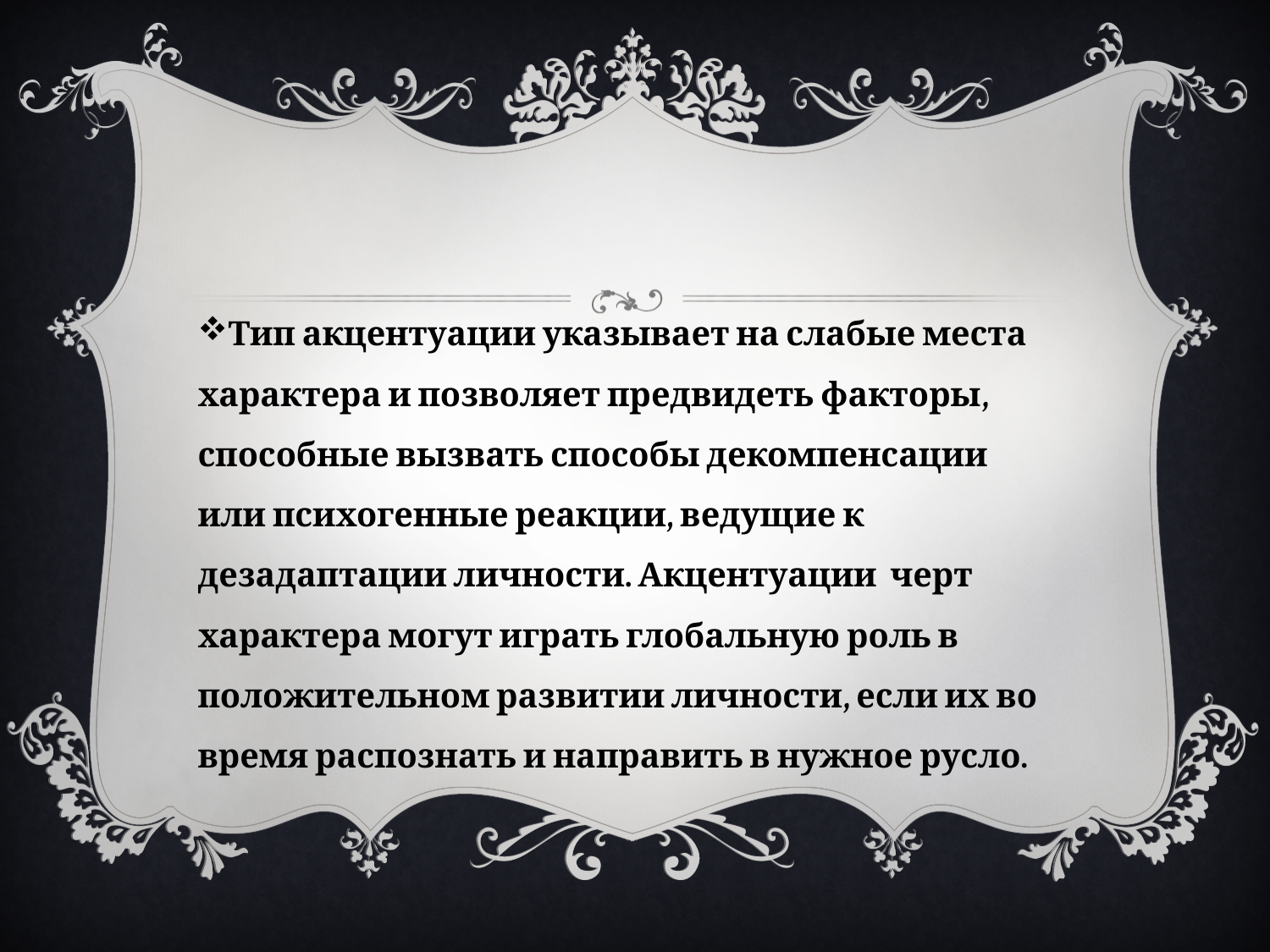

#
Тип акцентуации указывает на слабые места характера и позволяет предвидеть факторы, способные вызвать способы декомпенсации или психогенные реакции, ведущие к дезадаптации личности. Акцентуации  черт характера могут играть глобальную роль в положительном развитии личности, если их во время распознать и направить в нужное русло.